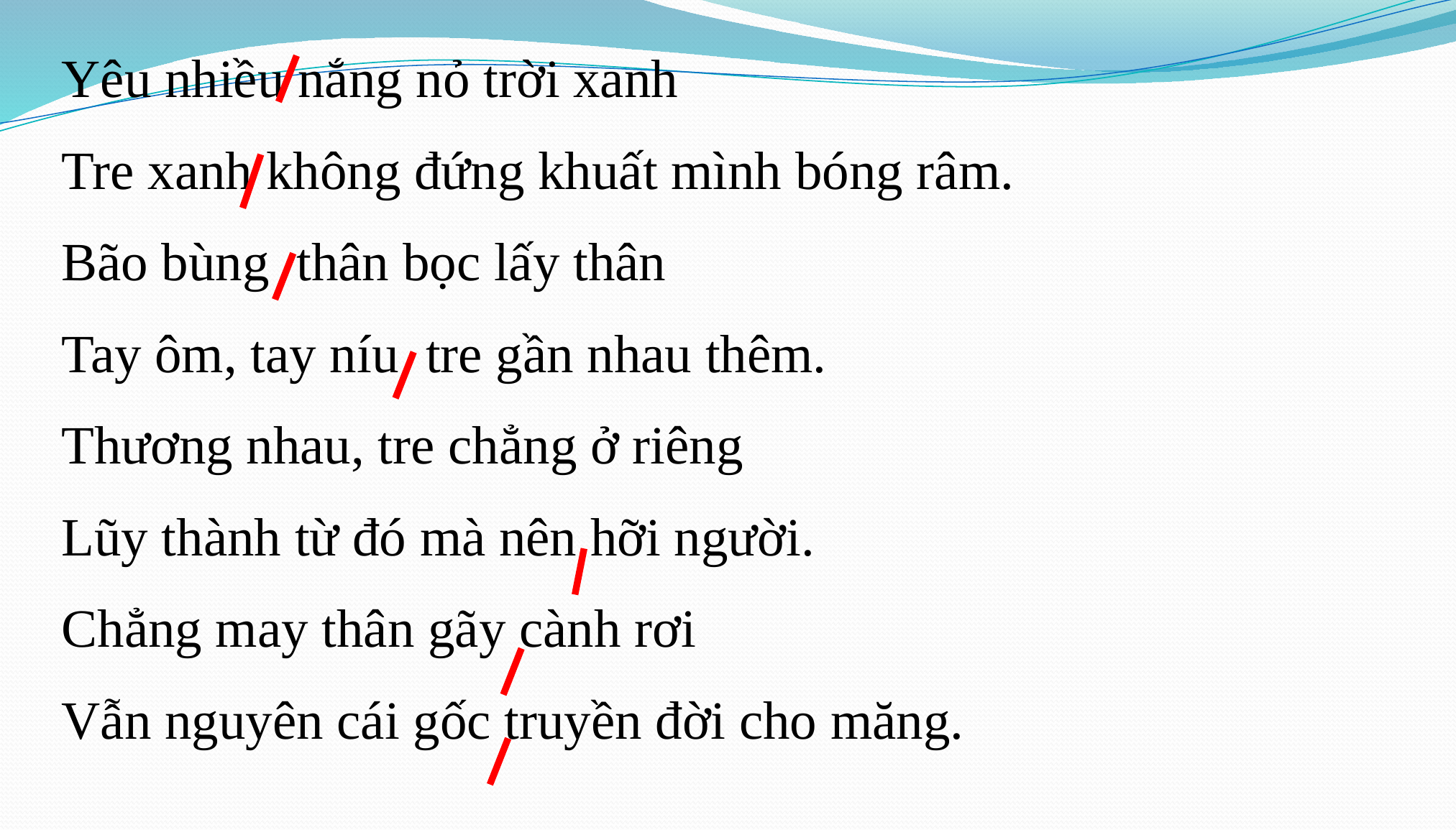

Yêu nhiều nắng nỏ trời xanh
Tre xanh không đứng khuất mình bóng râm.
Bão bùng  thân bọc lấy thân
Tay ôm, tay níu  tre gần nhau thêm.
Thương nhau, tre chẳng ở riêng
Lũy thành từ đó mà nên hỡi người.
Chẳng may thân gãy cành rơi
Vẫn nguyên cái gốc truyền đời cho măng.